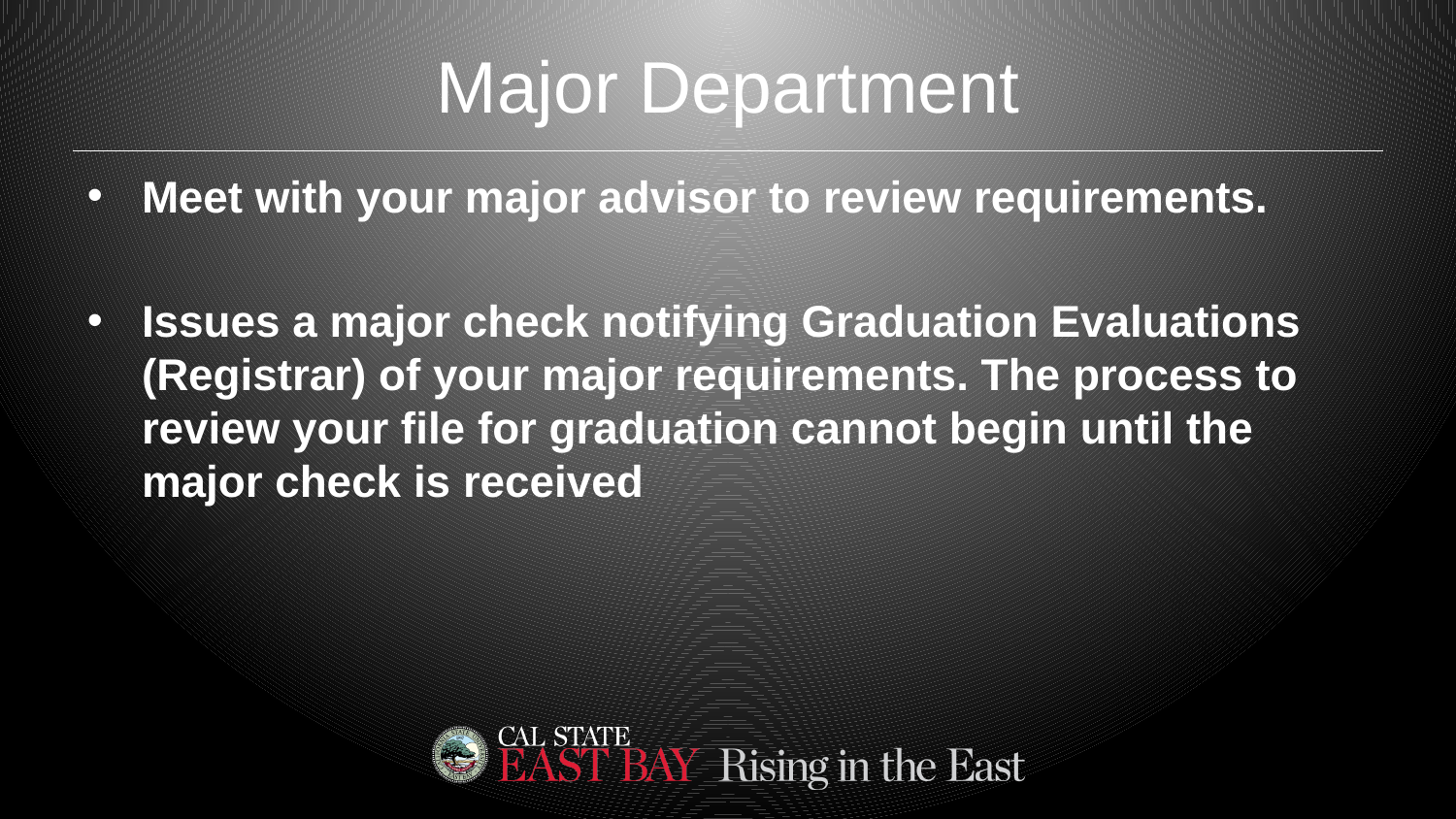

# Major Department
Meet with your major advisor to review requirements.

Issues a major check notifying Graduation Evaluations (Registrar) of your major requirements. The process to review your file for graduation cannot begin until the major check is received